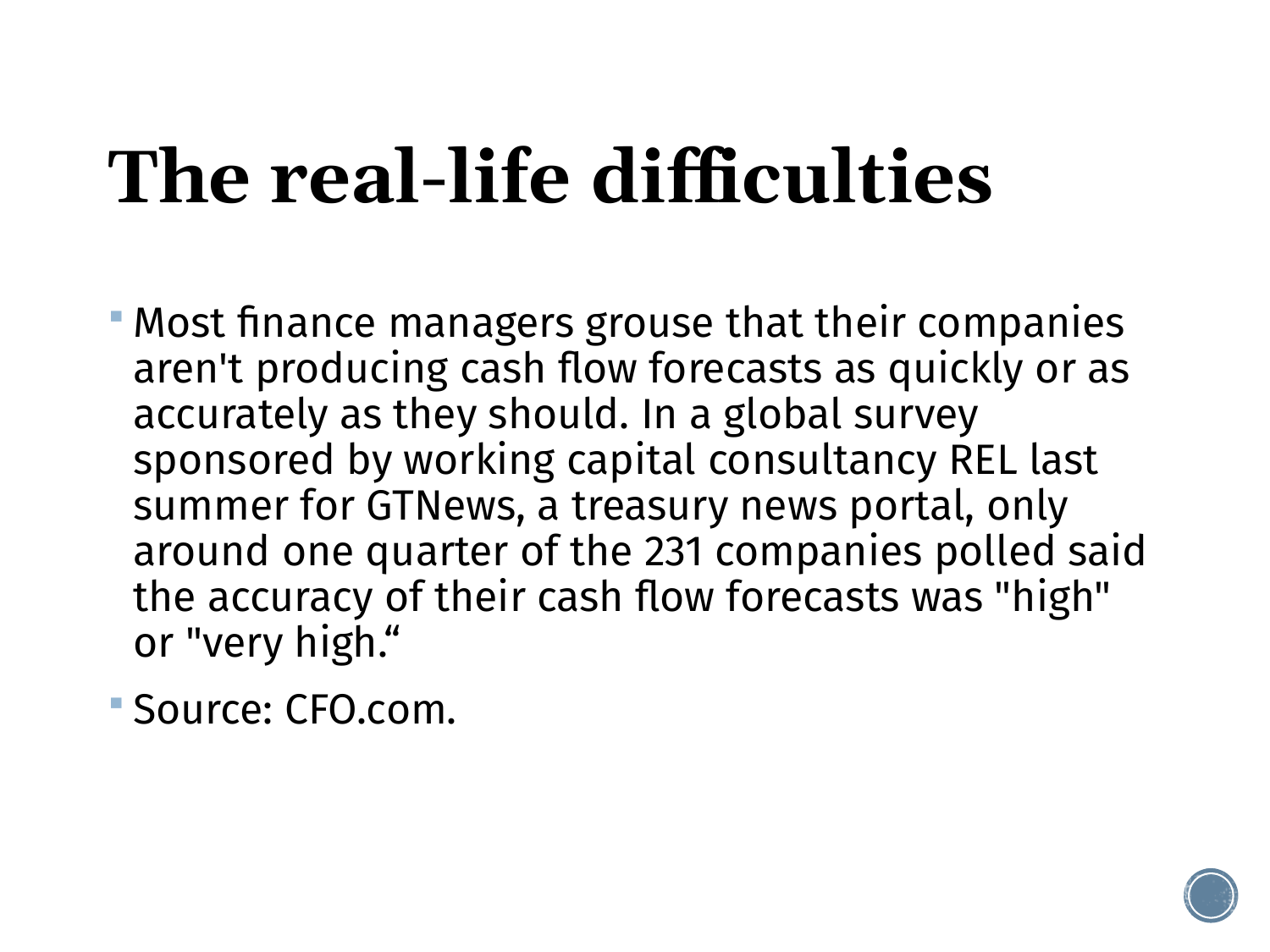

# The real-life difficulties
Most finance managers grouse that their companies aren't producing cash flow forecasts as quickly or as accurately as they should. In a global survey sponsored by working capital consultancy REL last summer for GTNews, a treasury news portal, only around one quarter of the 231 companies polled said the accuracy of their cash flow forecasts was "high" or "very high.“
Source: CFO.com.